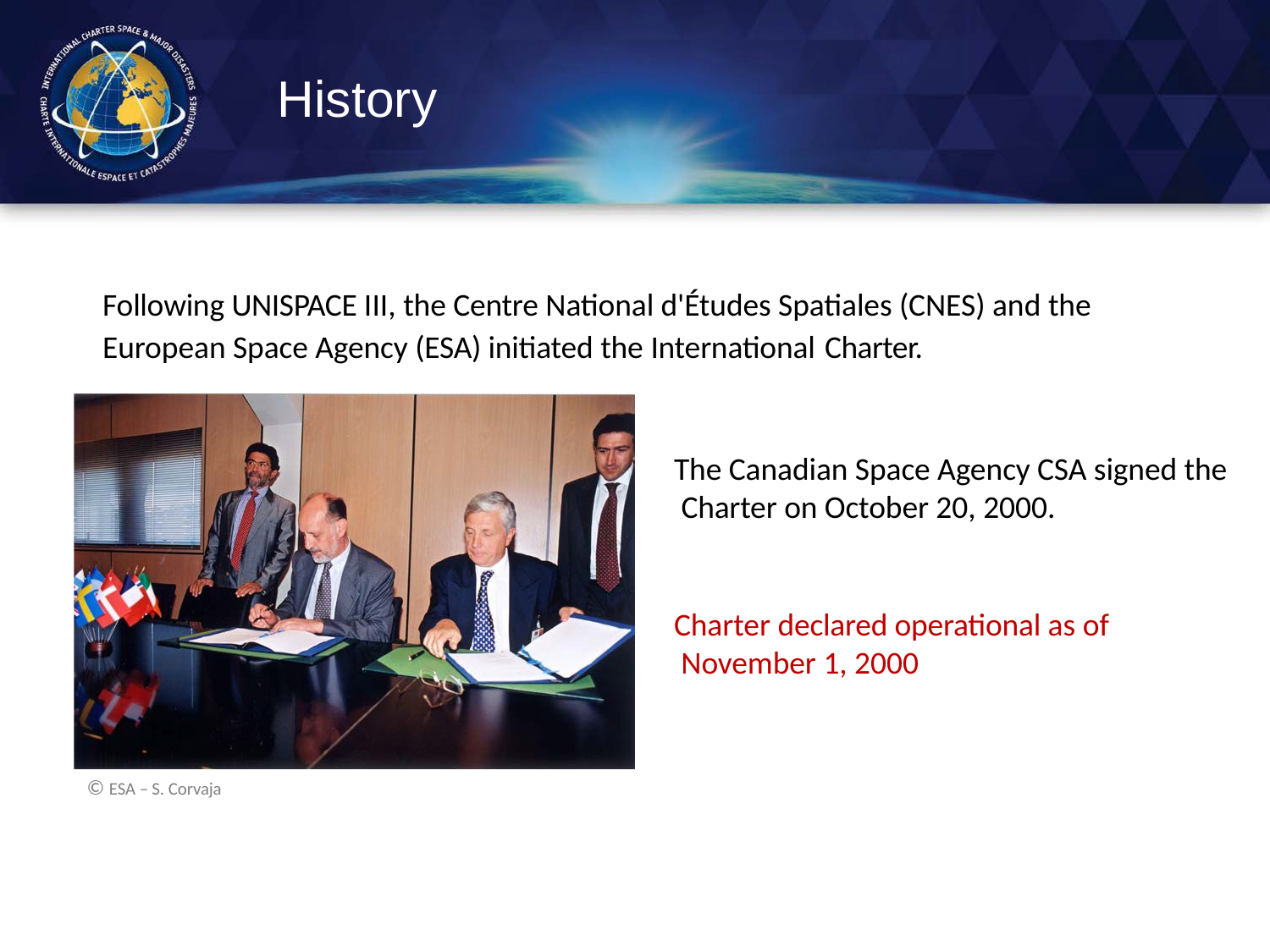

# History
Following UNISPACE III, the Centre National d'Études Spatiales (CNES) and the  European Space Agency (ESA) initiated the International Charter.

The Canadian Space Agency CSA signed the  Charter on October 20, 2000.

Charter declared operational as of  November 1, 2000

© ESA – S. Corvaja